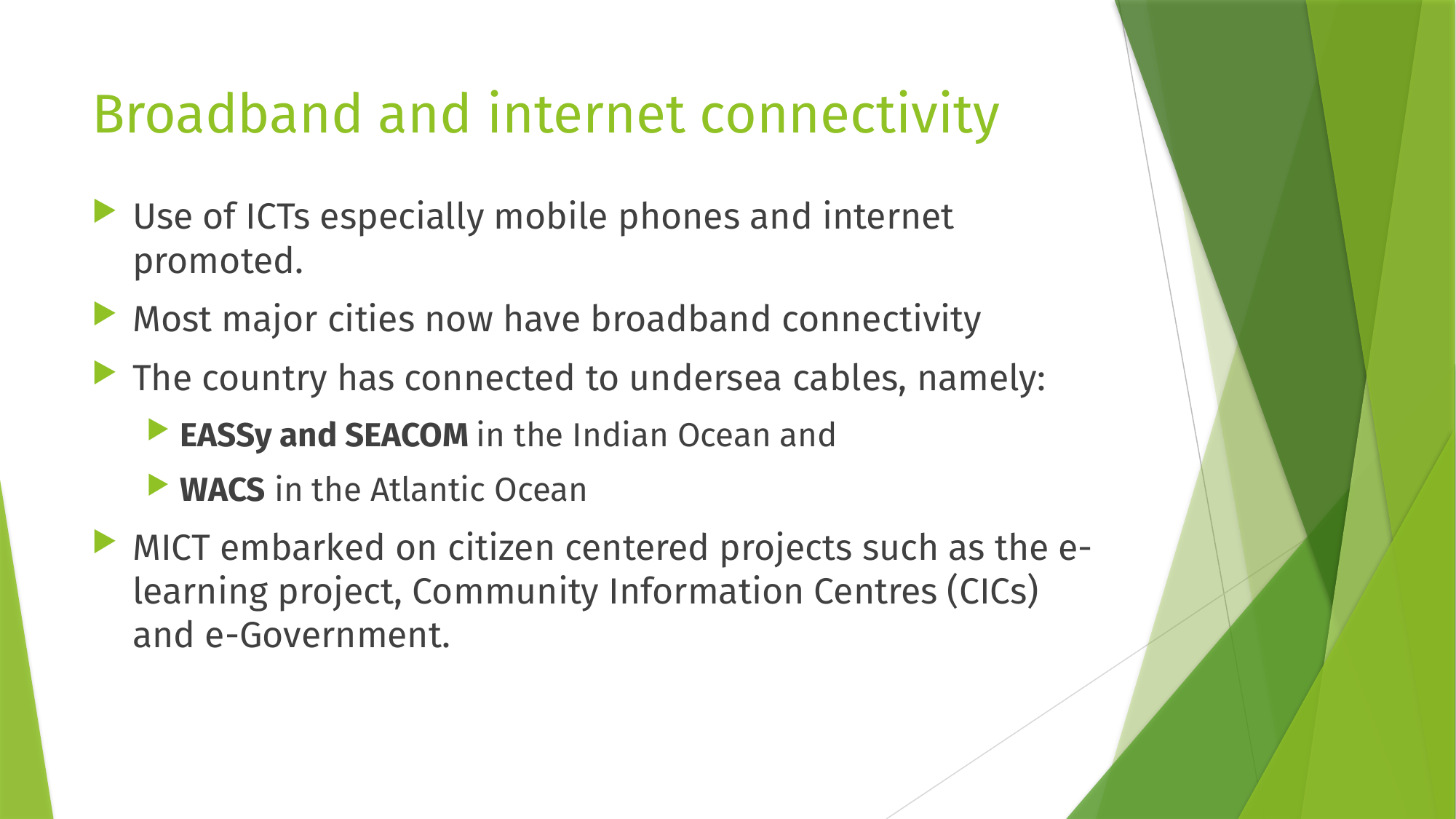

# Broadband and internet connectivity
Use of ICTs especially mobile phones and internet promoted.
Most major cities now have broadband connectivity
The country has connected to undersea cables, namely:
EASSy and SEACOM in the Indian Ocean and
WACS in the Atlantic Ocean
MICT embarked on citizen centered projects such as the e-learning project, Community Information Centres (CICs) and e-Government.